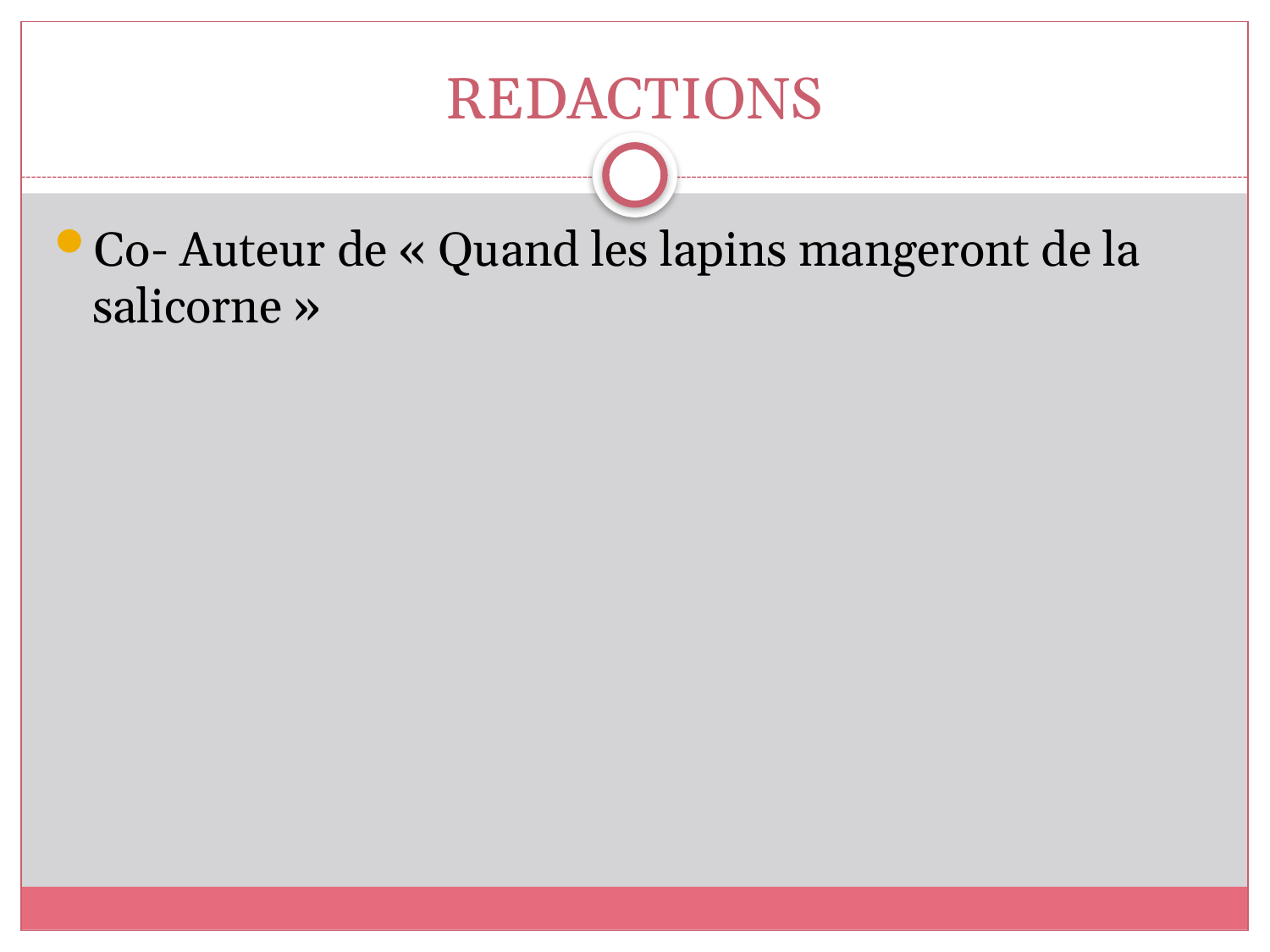

# REDACTIONS
Co- Auteur de « Quand les lapins mangeront de la salicorne »